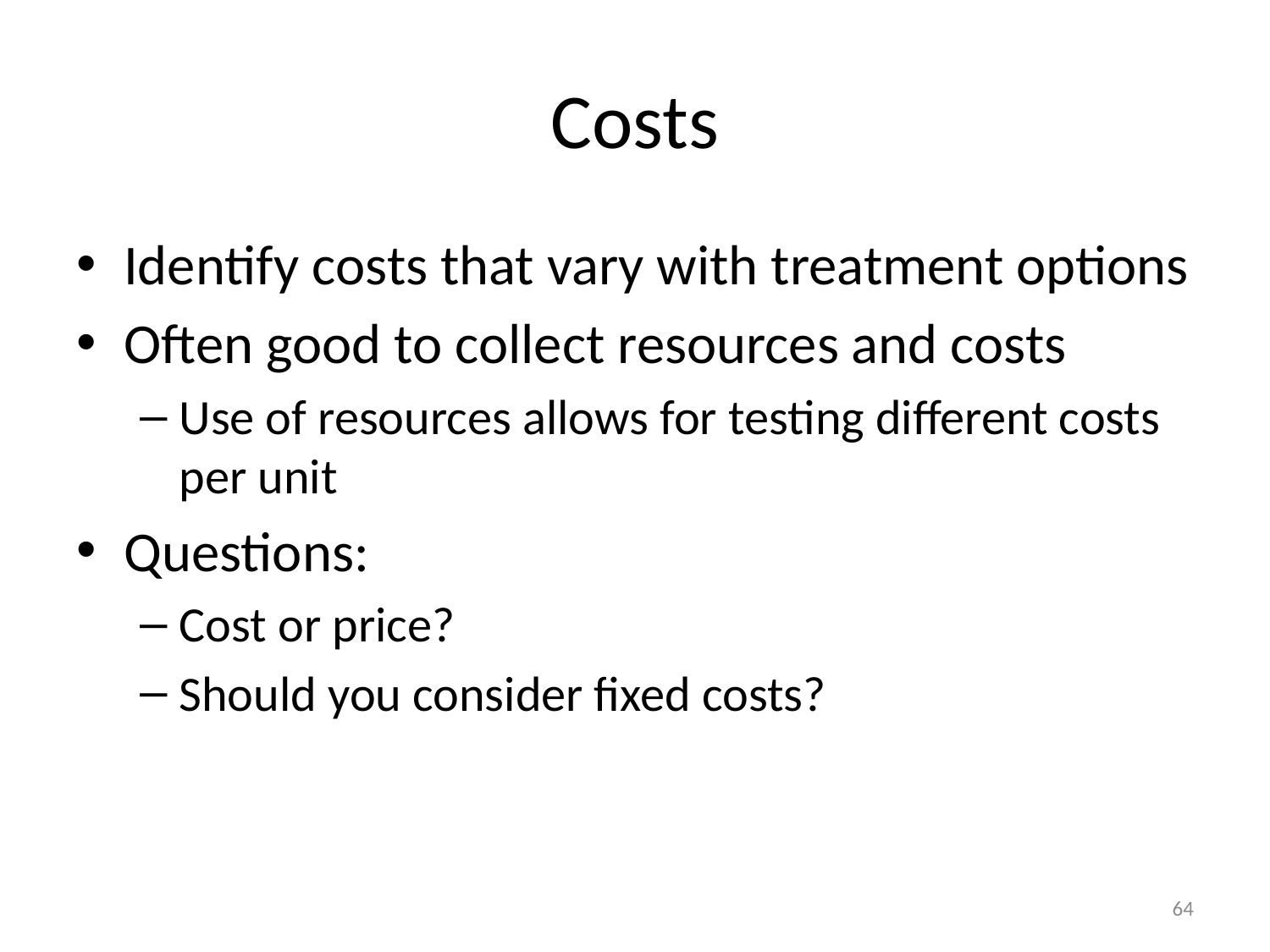

# Costs
Identify costs that vary with treatment options
Often good to collect resources and costs
Use of resources allows for testing different costs per unit
Questions:
Cost or price?
Should you consider fixed costs?

64